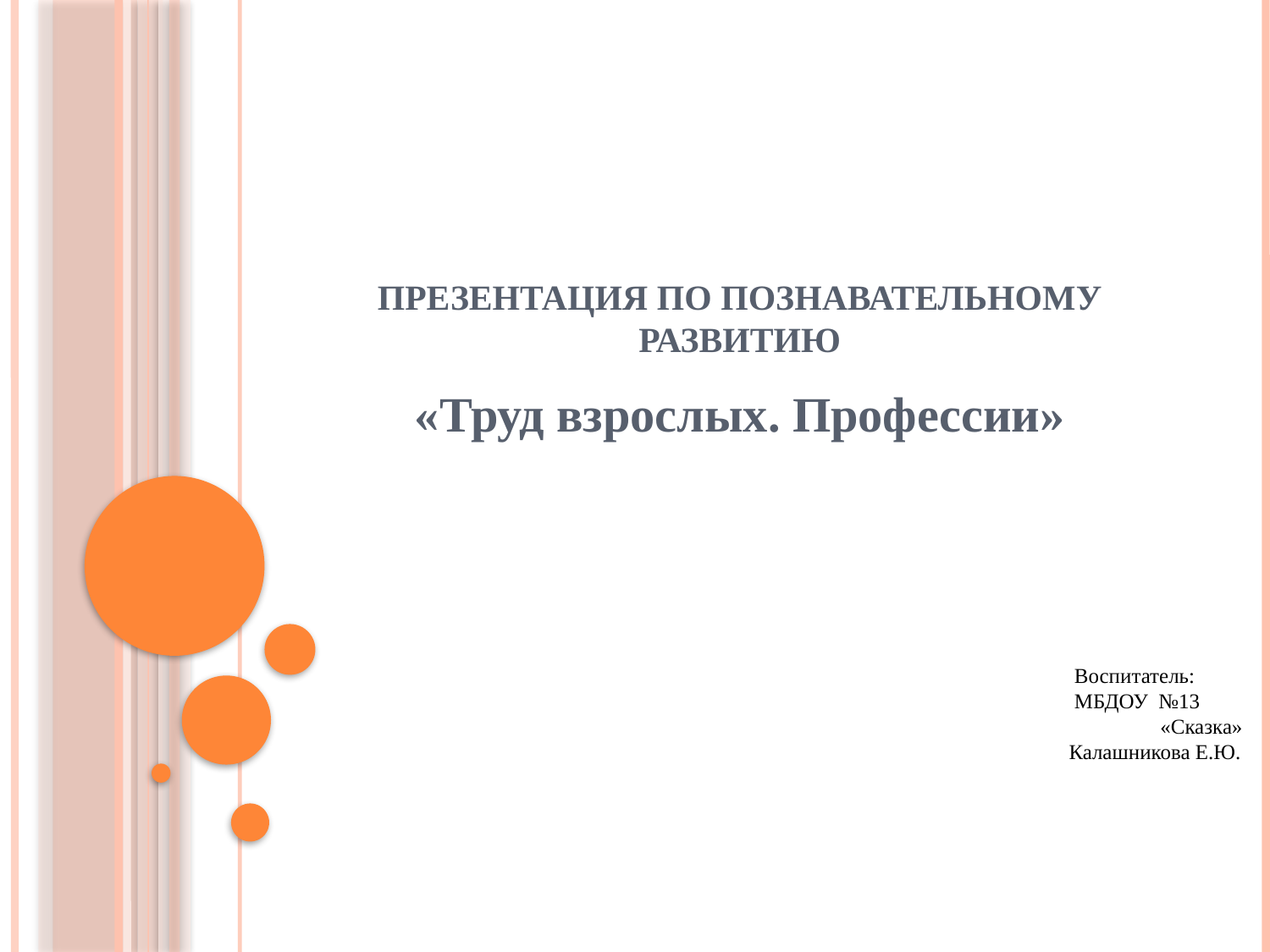

# Презентация по познавательному развитию
«Труд взрослых. Профессии»
                                         Воспитатель:
                                         МБДОУ  №13
«Сказка»
                                        Калашникова Е.Ю.